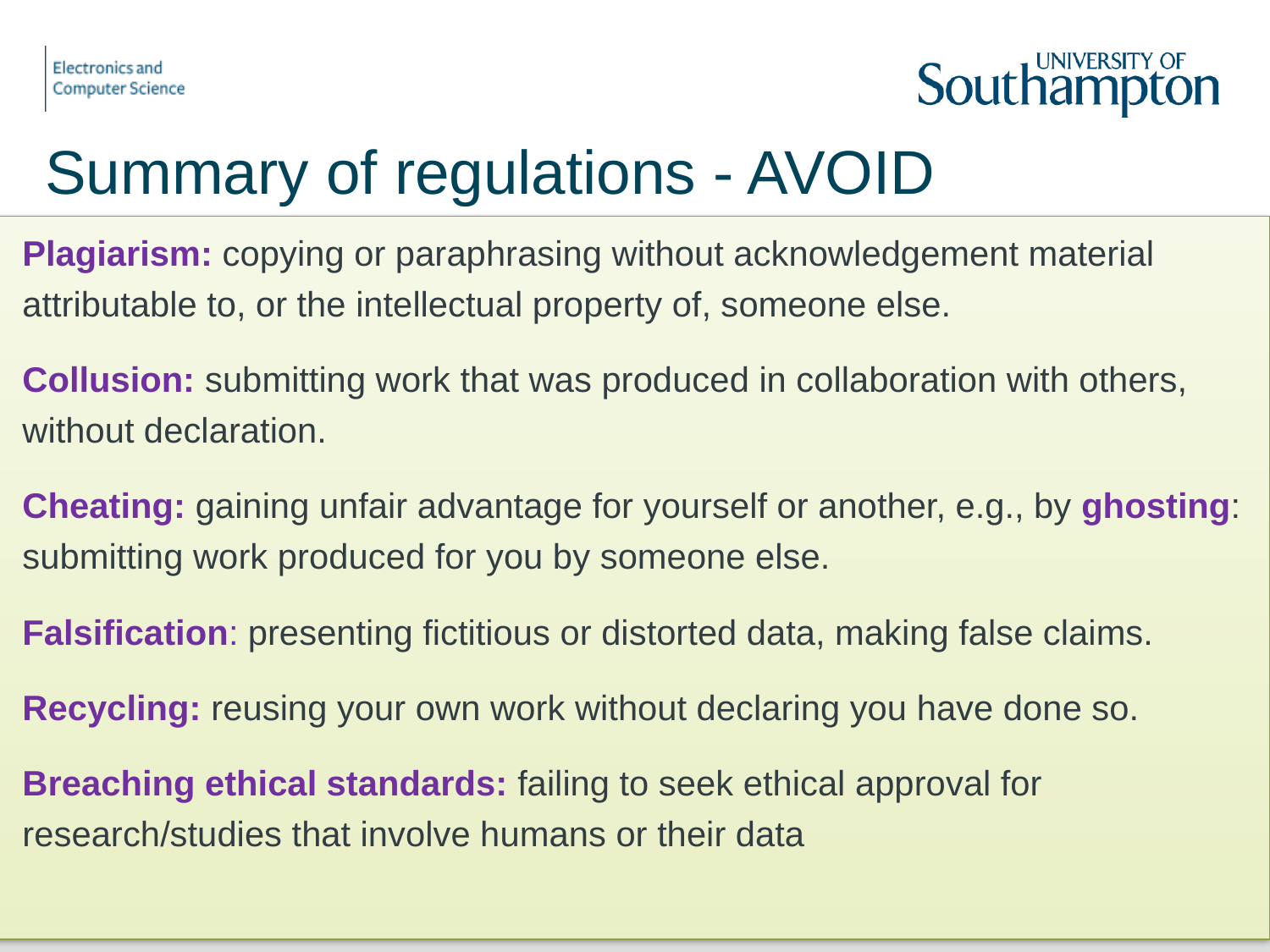

# Summary of regulations - AVOID
Plagiarism: copying or paraphrasing without acknowledgement material attributable to, or the intellectual property of, someone else.
Collusion: submitting work that was produced in collaboration with others, without declaration.
Cheating: gaining unfair advantage for yourself or another, e.g., by ghosting: submitting work produced for you by someone else.
Falsification: presenting fictitious or distorted data, making false claims.
Recycling: reusing your own work without declaring you have done so.
Breaching ethical standards: failing to seek ethical approval for research/studies that involve humans or their data
7